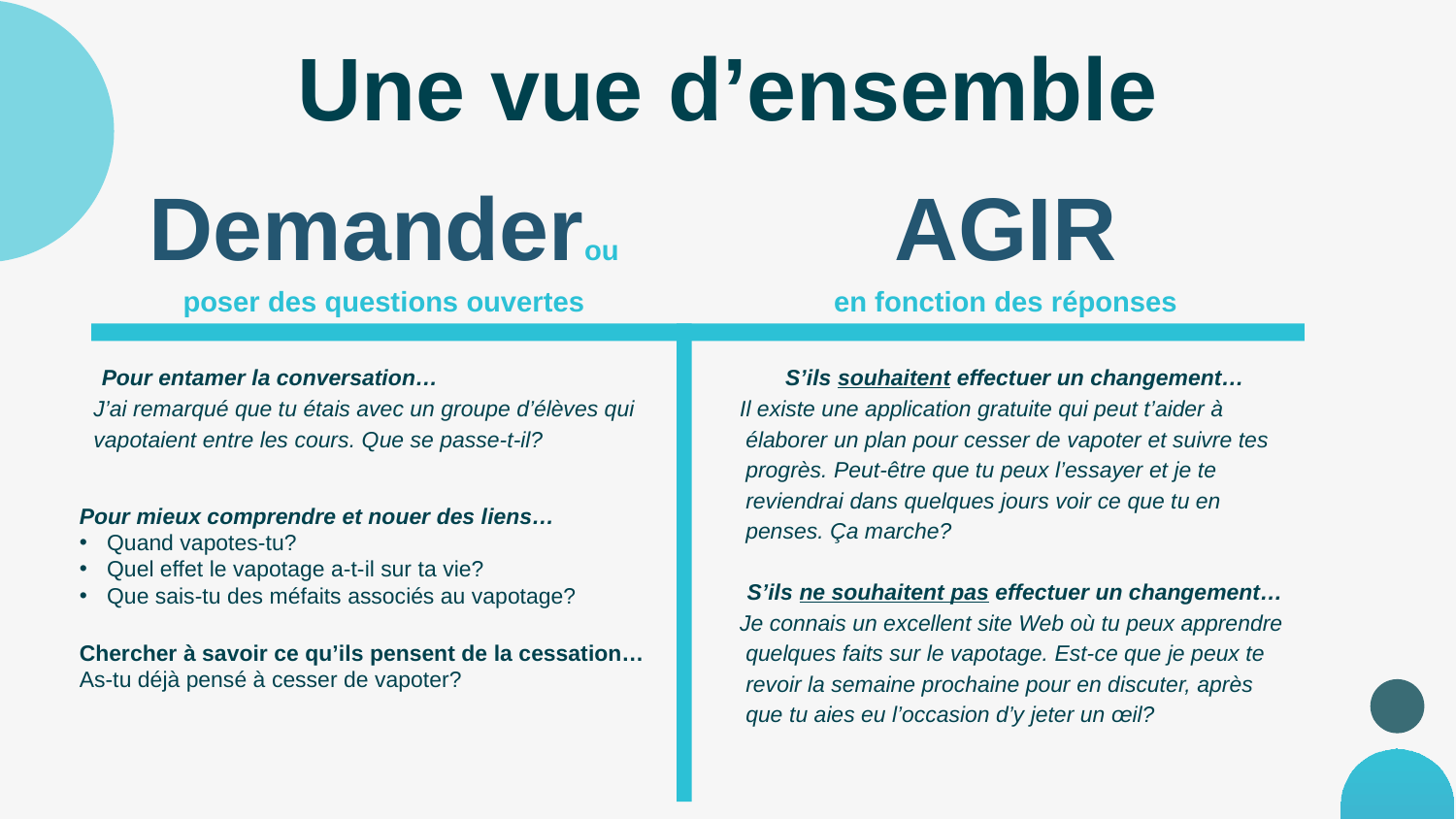

# Une vue d’ensemble
Demanderou poser des questions ouvertes
AGIR
en fonction des réponses

Pour entamer la conversation…
J’ai remarqué que tu étais avec un groupe d’élèves qui vapotaient entre les cours. Que se passe-t-il?

Pour mieux comprendre et nouer des liens…
Quand vapotes-tu?
Quel effet le vapotage a-t-il sur ta vie?
Que sais-tu des méfaits associés au vapotage?

Chercher à savoir ce qu’ils pensent de la cessation…
As-tu déjà pensé à cesser de vapoter?
S’ils souhaitent effectuer un changement…
Il existe une application gratuite qui peut t’aider à élaborer un plan pour cesser de vapoter et suivre tes progrès. Peut-être que tu peux l’essayer et je te reviendrai dans quelques jours voir ce que tu en penses. Ça marche?

S’ils ne souhaitent pas effectuer un changement…
Je connais un excellent site Web où tu peux apprendre quelques faits sur le vapotage. Est-ce que je peux te revoir la semaine prochaine pour en discuter, après que tu aies eu l’occasion d’y jeter un œil?